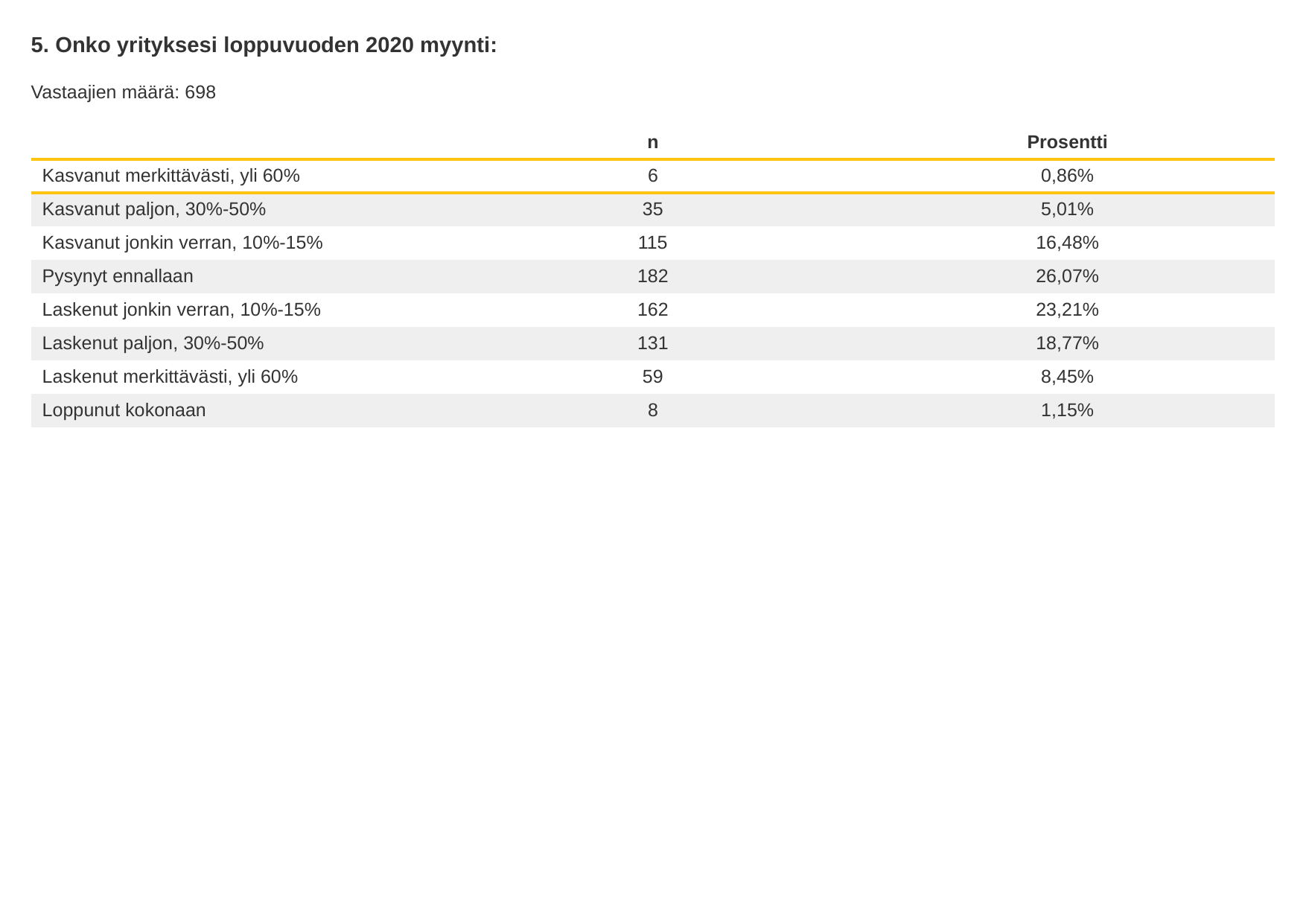

5. Onko yrityksesi loppuvuoden 2020 myynti:
Vastaajien määrä: 698
|  | n | Prosentti |
| --- | --- | --- |
| Kasvanut merkittävästi, yli 60% | 6 | 0,86% |
| Kasvanut paljon, 30%-50% | 35 | 5,01% |
| Kasvanut jonkin verran, 10%-15% | 115 | 16,48% |
| Pysynyt ennallaan | 182 | 26,07% |
| Laskenut jonkin verran, 10%-15% | 162 | 23,21% |
| Laskenut paljon, 30%-50% | 131 | 18,77% |
| Laskenut merkittävästi, yli 60% | 59 | 8,45% |
| Loppunut kokonaan | 8 | 1,15% |